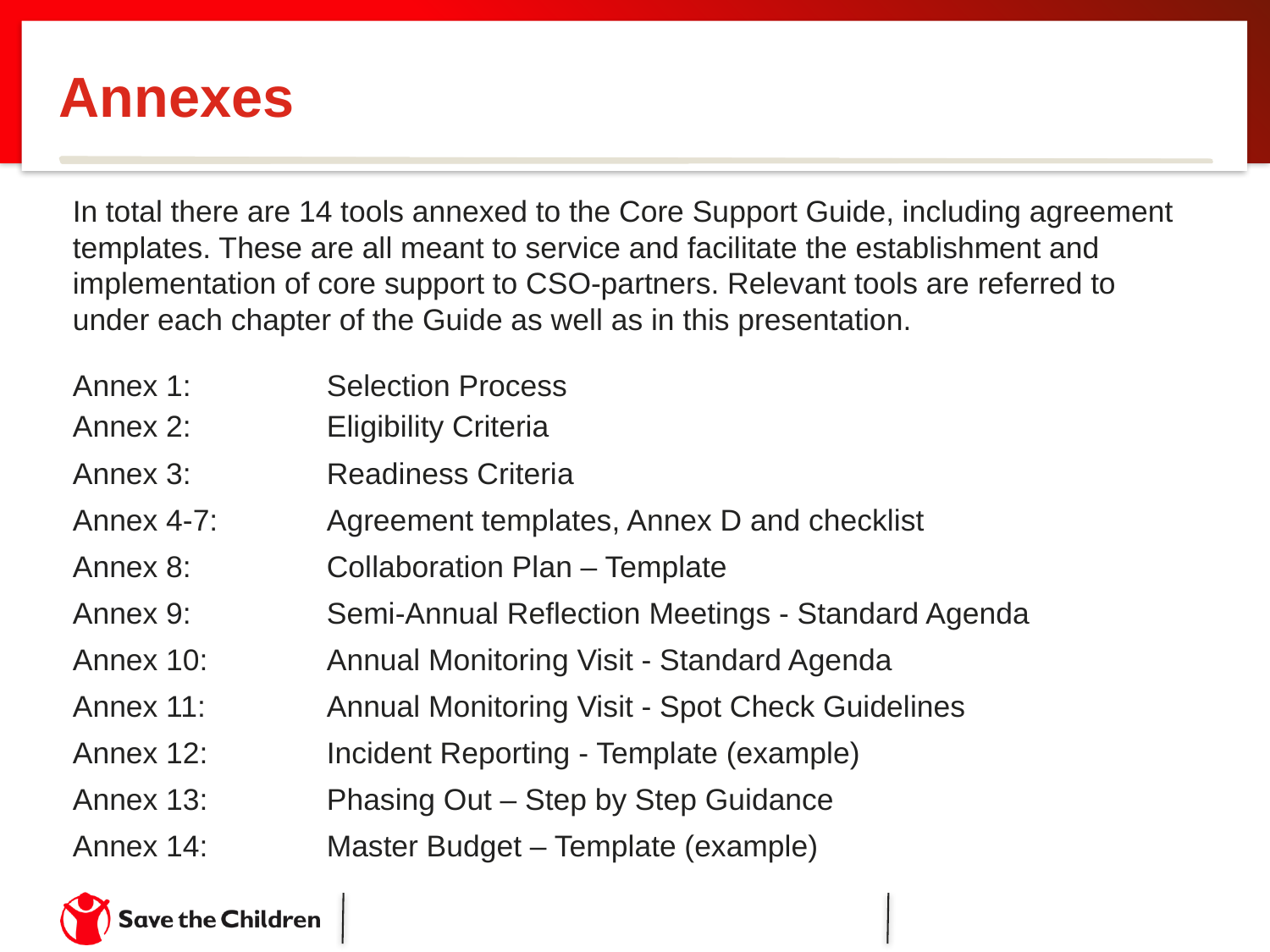

# Annexes
In total there are 14 tools annexed to the Core Support Guide, including agreement templates. These are all meant to service and facilitate the establishment and implementation of core support to CSO-partners. Relevant tools are referred to under each chapter of the Guide as well as in this presentation.
Annex 1: 		Selection Process
Annex 2: 		Eligibility Criteria
Annex 3: 		Readiness Criteria
Annex 4-7: 	Agreement templates, Annex D and checklist
Annex 8: 		Collaboration Plan – Template
Annex 9: 		Semi-Annual Reflection Meetings - Standard Agenda
Annex 10: 	Annual Monitoring Visit - Standard Agenda
Annex 11: 	Annual Monitoring Visit - Spot Check Guidelines
Annex 12: 	Incident Reporting - Template (example)
Annex 13: 	Phasing Out – Step by Step Guidance
Annex 14: 	Master Budget – Template (example)